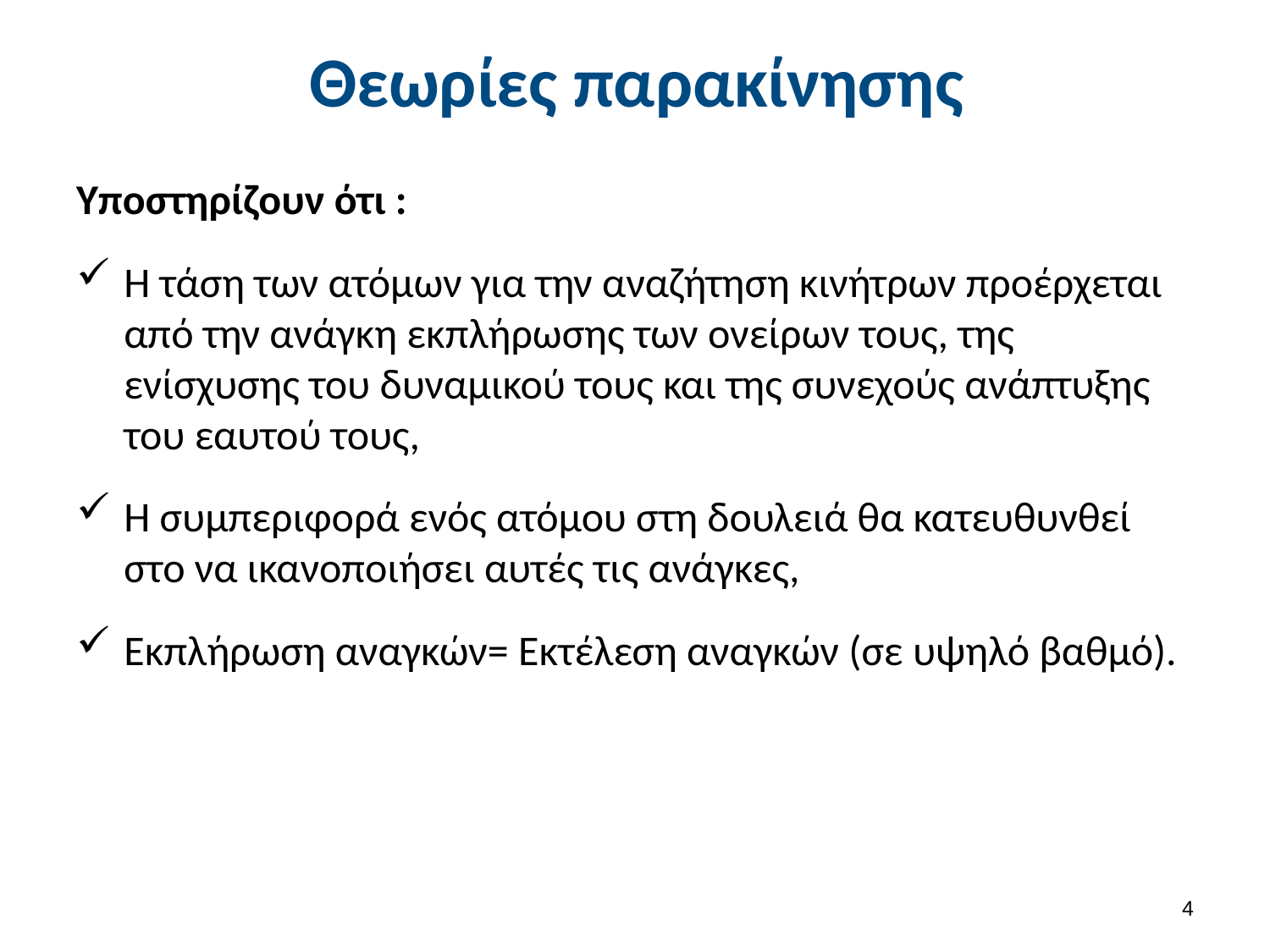

# Θεωρίες παρακίνησης
Υποστηρίζουν ότι :
Η τάση των ατόμων για την αναζήτηση κινήτρων προέρχεται από την ανάγκη εκπλήρωσης των ονείρων τους, της ενίσχυσης του δυναμικού τους και της συνεχούς ανάπτυξης του εαυτού τους,
Η συμπεριφορά ενός ατόμου στη δουλειά θα κατευθυνθεί στο να ικανοποιήσει αυτές τις ανάγκες,
Εκπλήρωση αναγκών= Εκτέλεση αναγκών (σε υψηλό βαθμό).

4